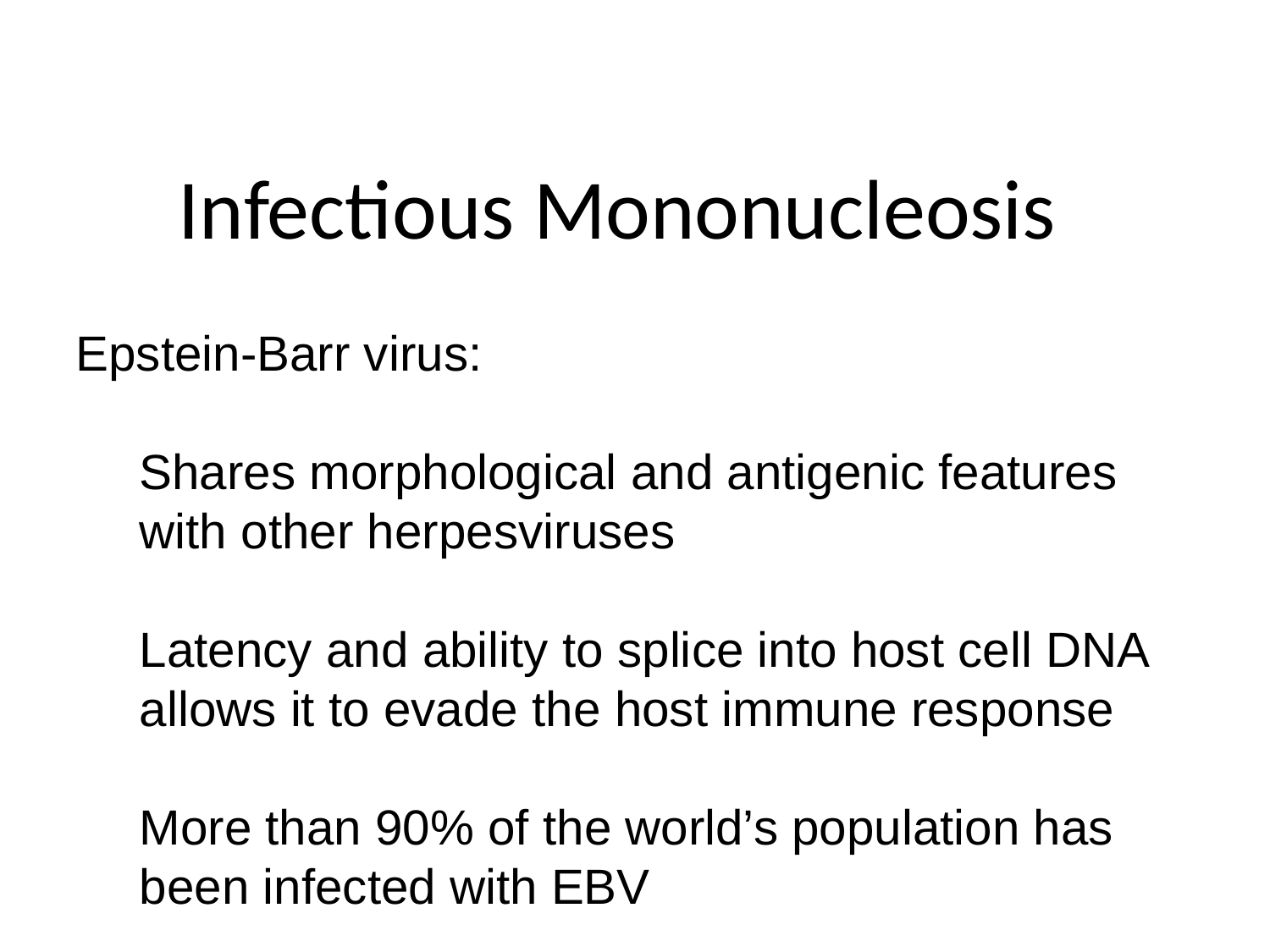

Infectious Mononucleosis
Epstein-Barr virus:

Shares morphological and antigenic features with other herpesviruses

Latency and ability to splice into host cell DNA allows it to evade the host immune response

More than 90% of the world’s population has been infected with EBV